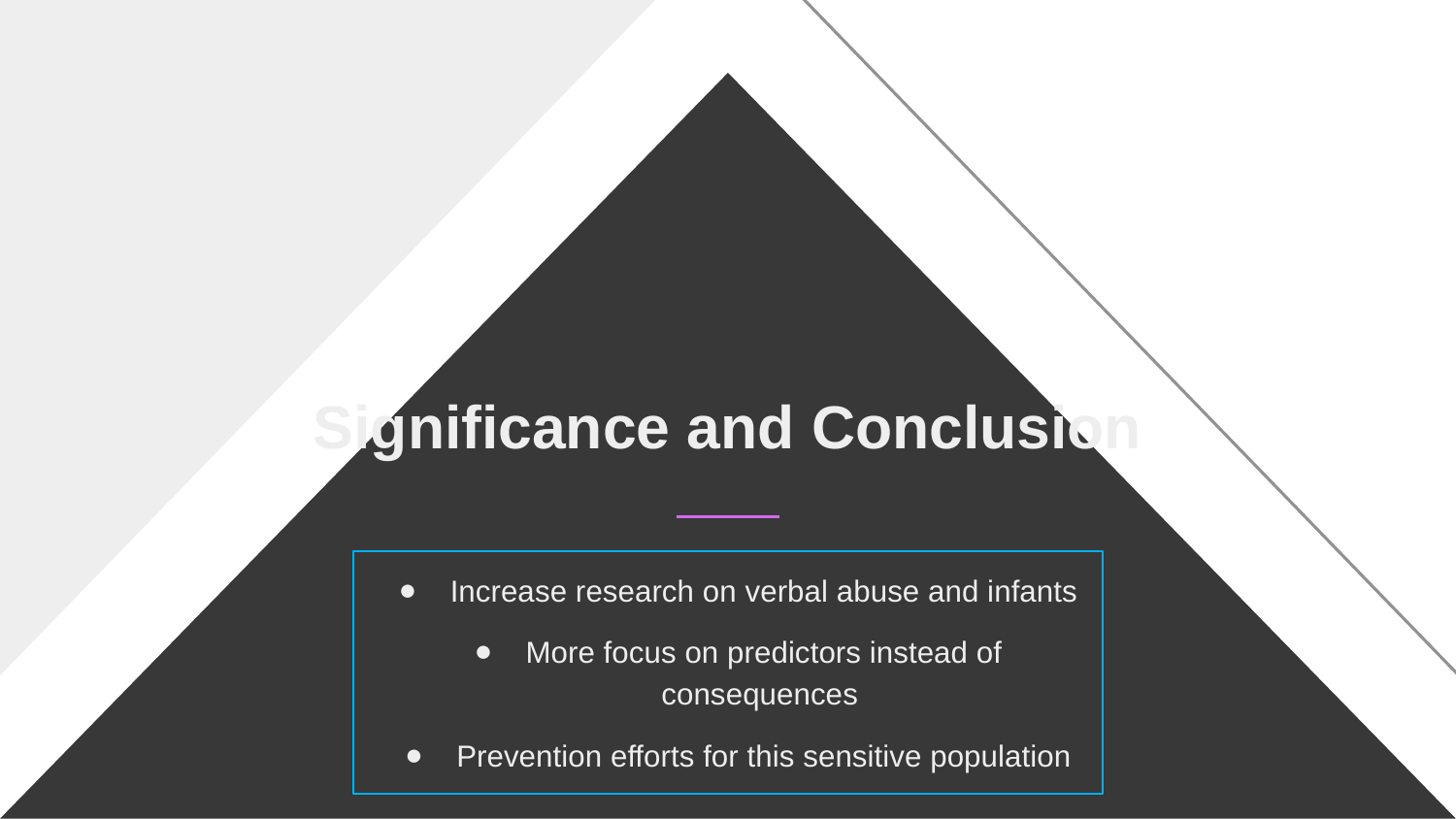

# Significance and Conclusion
Increase research on verbal abuse and infants
More focus on predictors instead of consequences
Prevention efforts for this sensitive population